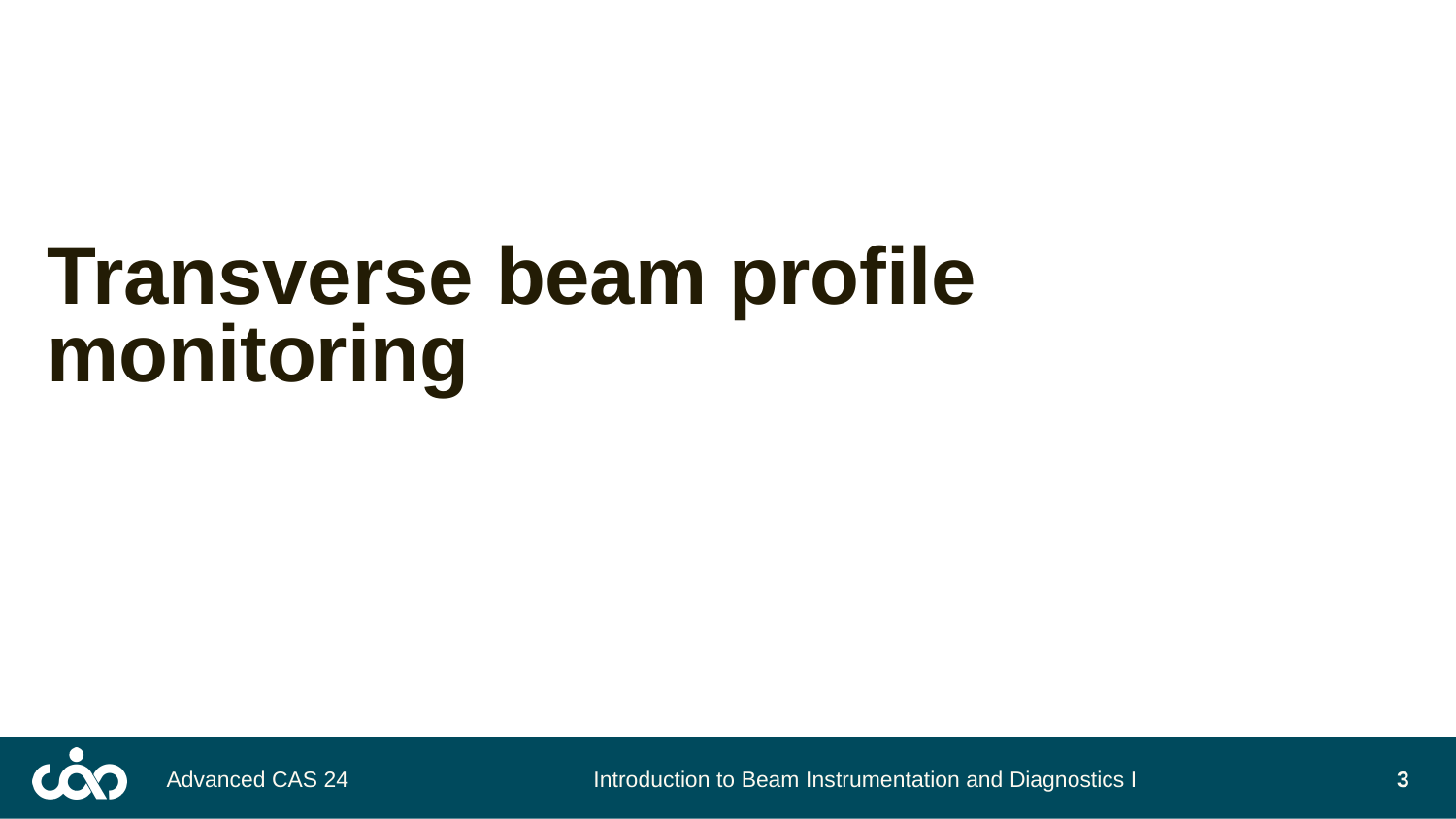

# Transverse beam profile monitoring
Advanced CAS 24
Introduction to Beam Instrumentation and Diagnostics I
3